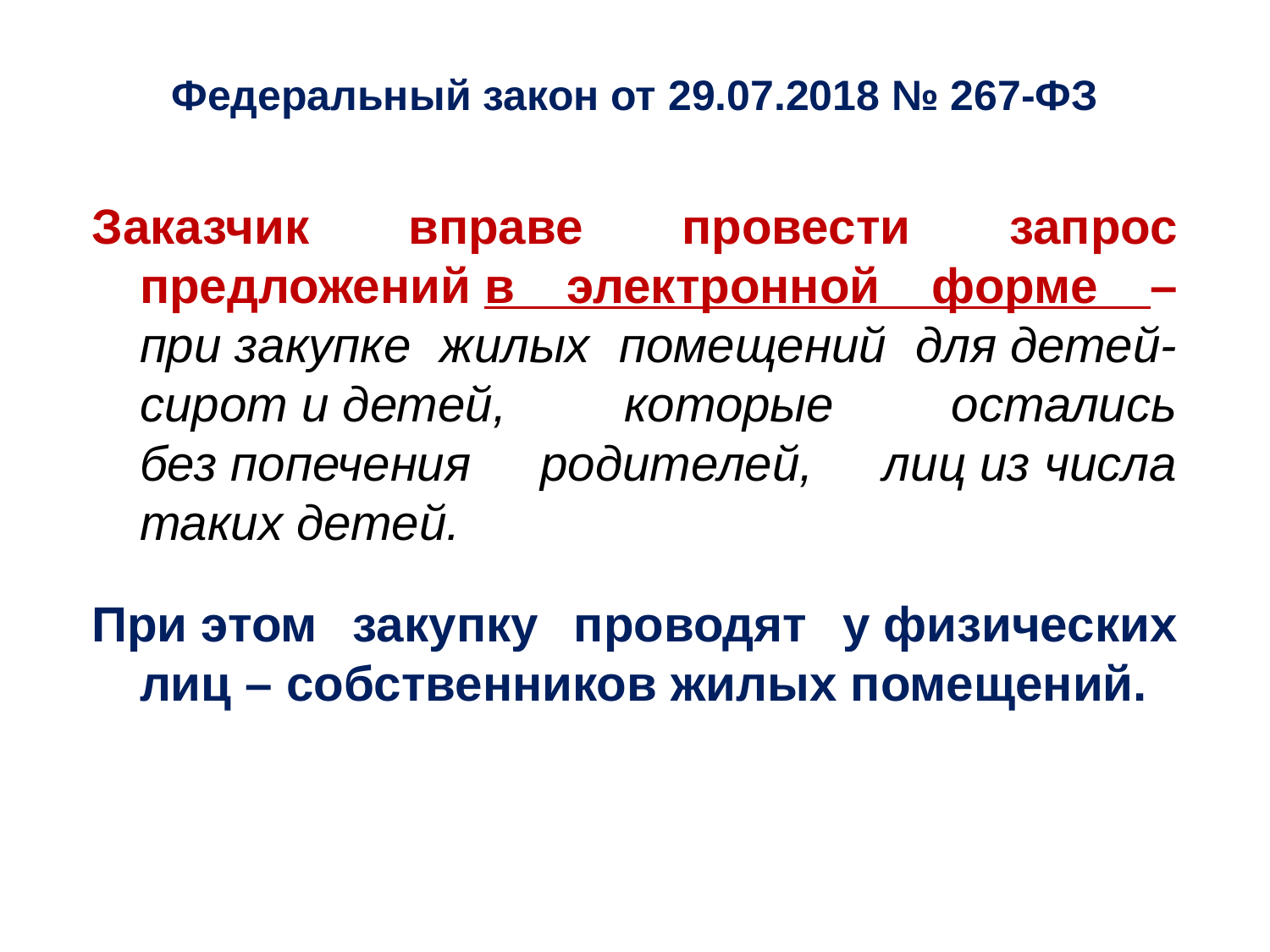

# Федеральный закон от 29.07.2018 № 267-ФЗ
Заказчик вправе провести запрос предложений в электронной форме – при закупке жилых помещений для детей-сирот и детей, которые остались без попечения родителей, лиц из числа таких детей.
При этом закупку проводят у физических лиц – собственников жилых помещений.